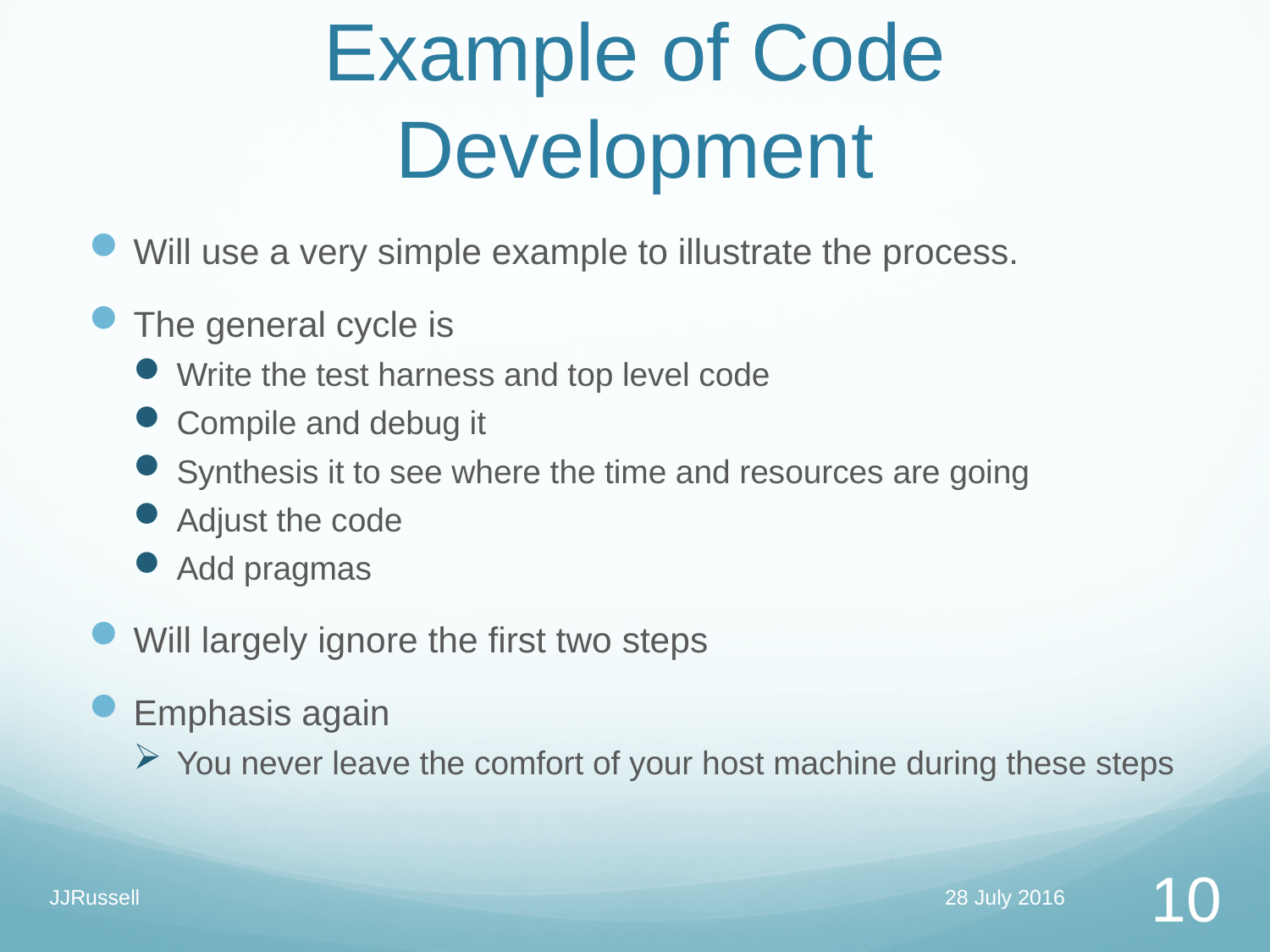

# Example of Code Development
Will use a very simple example to illustrate the process.
The general cycle is
Write the test harness and top level code
Compile and debug it
Synthesis it to see where the time and resources are going
Adjust the code
Add pragmas
Will largely ignore the first two steps
Emphasis again
You never leave the comfort of your host machine during these steps
JJRussell
28 July 2016
10